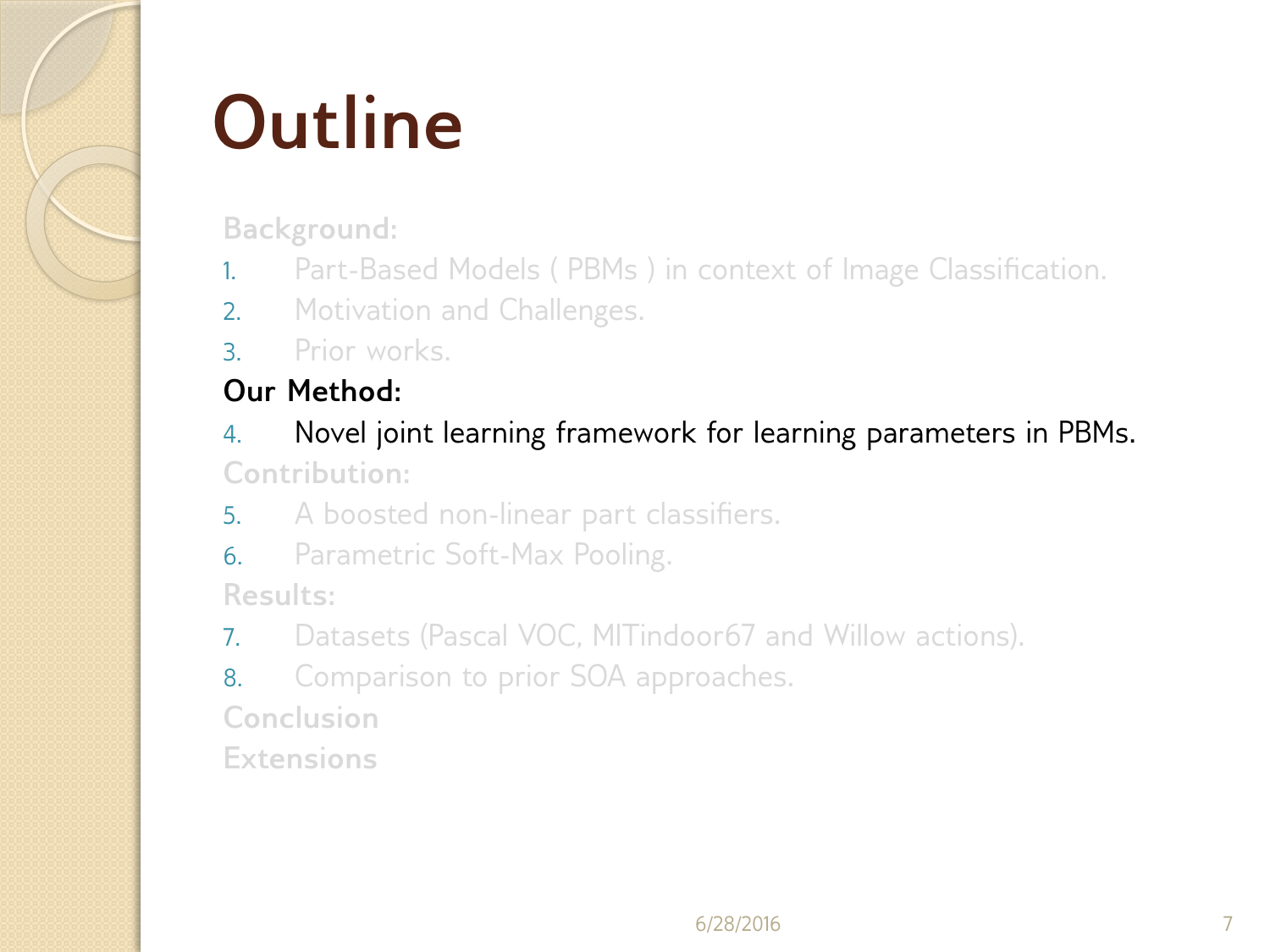

# Outline
Background:
Part-Based Models ( PBMs ) in context of Image Classification.
Motivation and Challenges.
Prior works.
Our Method:
Novel joint learning framework for learning parameters in PBMs.
Contribution:
A boosted non-linear part classifiers.
Parametric Soft-Max Pooling.
Results:
Datasets (Pascal VOC, MITindoor67 and Willow actions).
Comparison to prior SOA approaches.
Conclusion
Extensions

6/28/2016
7